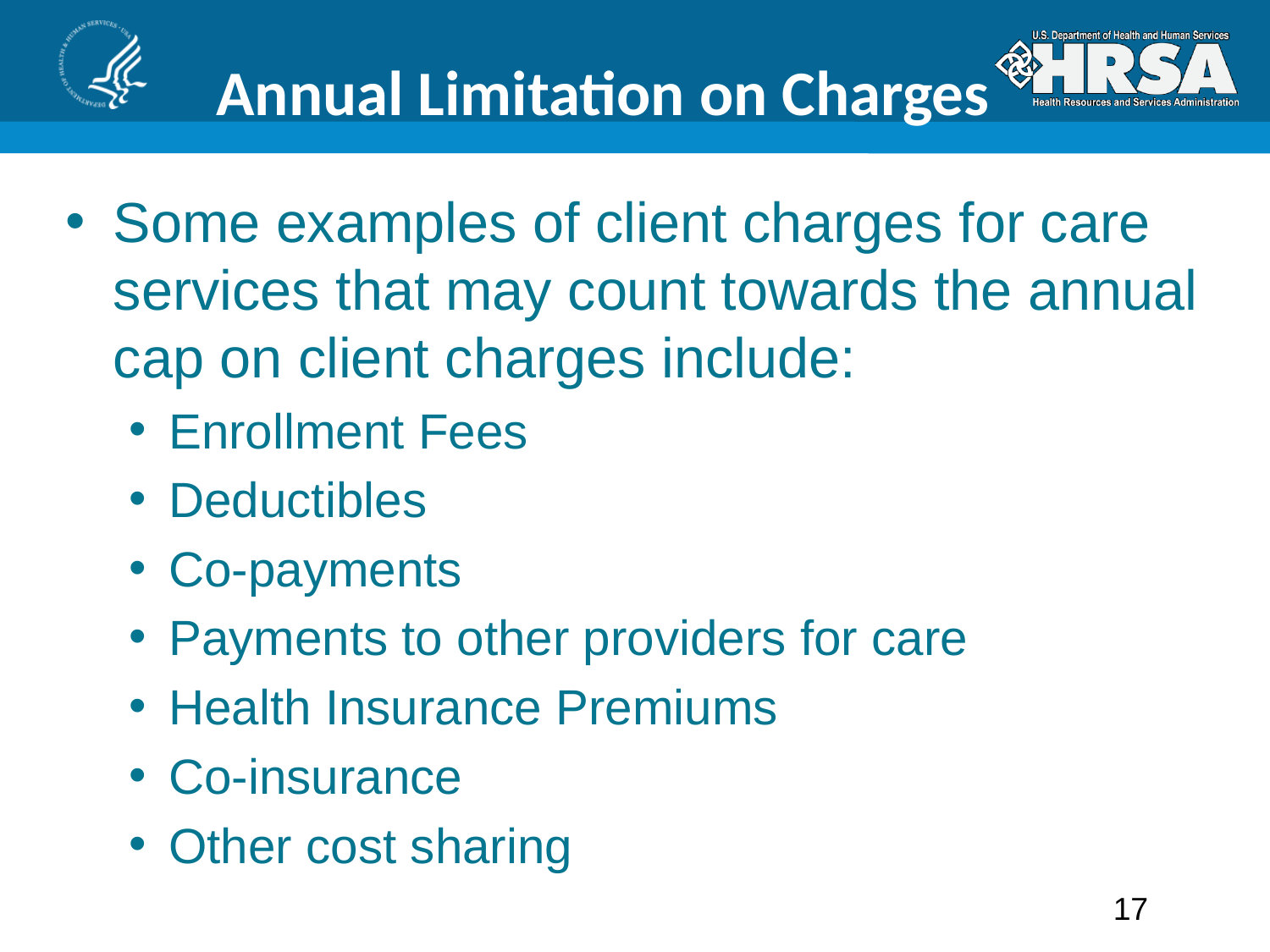

# Annual Limitation on Charges
Some examples of client charges for care services that may count towards the annual cap on client charges include:
Enrollment Fees
Deductibles
Co-payments
Payments to other providers for care
Health Insurance Premiums
Co-insurance
Other cost sharing
17